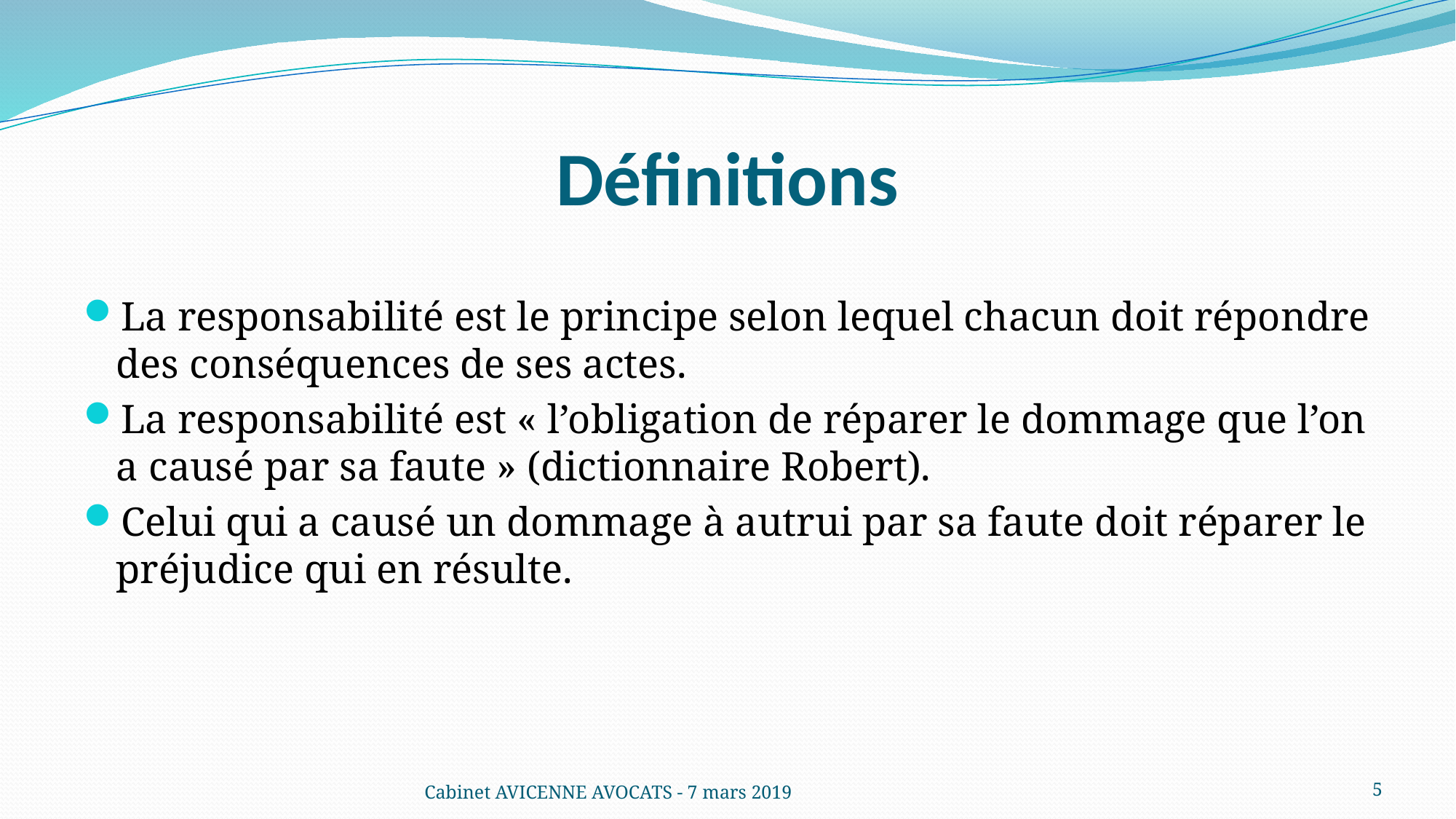

# Définitions

La responsabilité est le principe selon lequel chacun doit répondre des conséquences de ses actes.
La responsabilité est « l’obligation de réparer le dommage que l’on a causé par sa faute » (dictionnaire Robert).
Celui qui a causé un dommage à autrui par sa faute doit réparer le préjudice qui en résulte.

Cabinet AVICENNE AVOCATS - 7 mars 2019
5